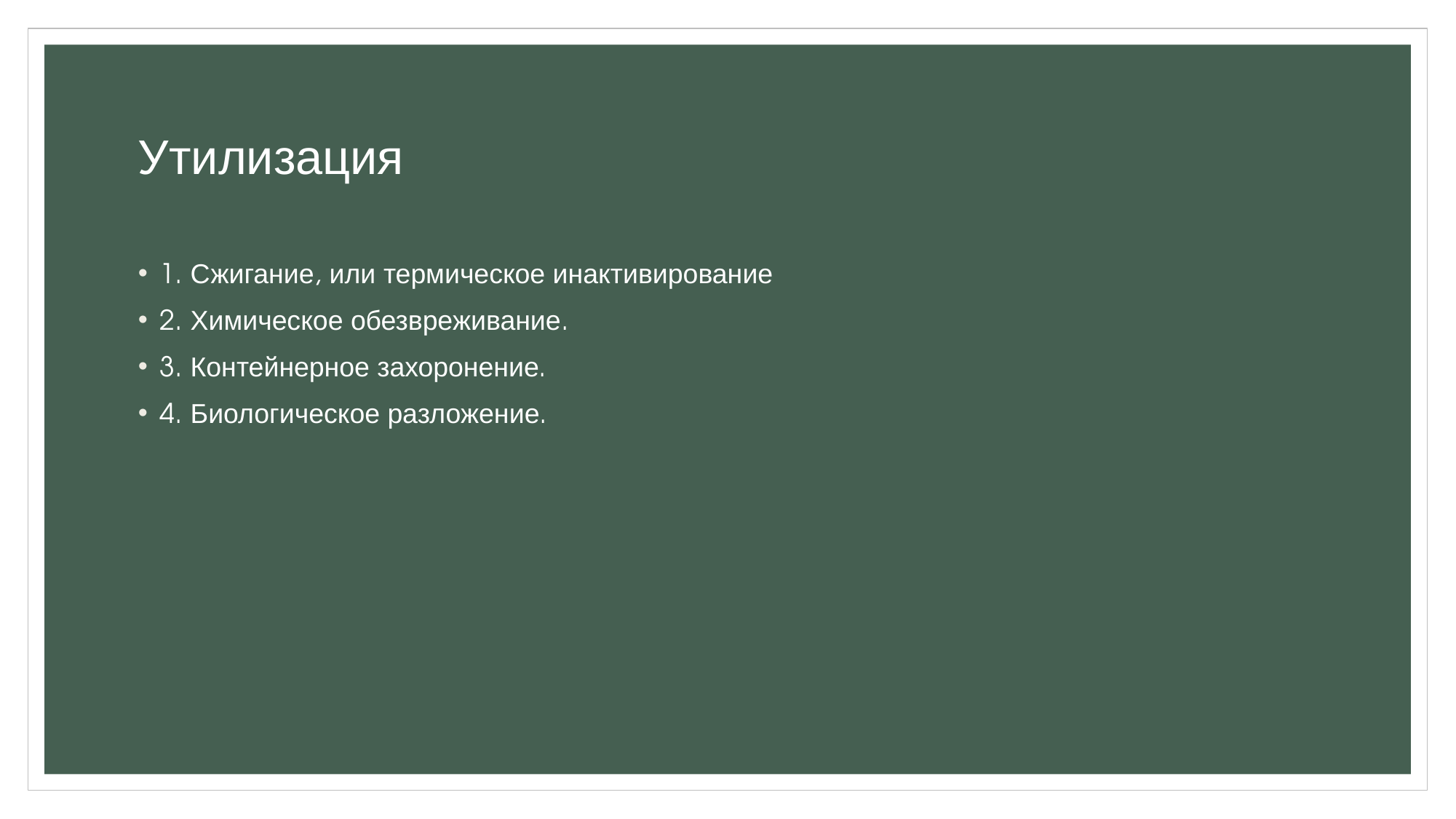

# Утилизация
1. Сжигание, или термическое инактивирование
2. Химическое обезвреживание.
3. Контейнерное захоронение.
4. Биологическое разложение.